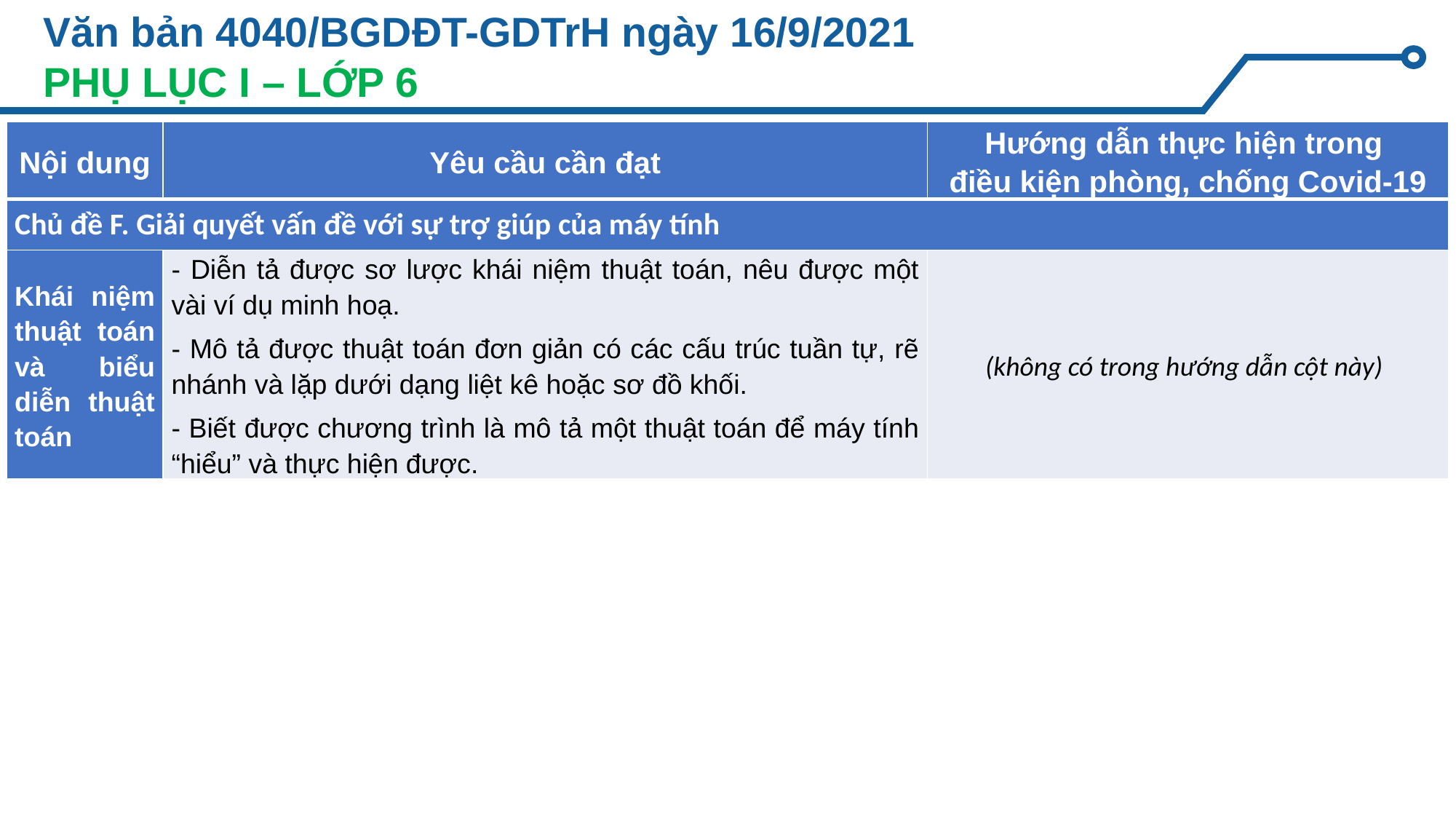

# Văn bản 4040/BGDĐT-GDTrH ngày 16/9/2021 PHỤ LỤC I – LỚP 6
| Nội dung | Yêu cầu cần đạt | Hướng dẫn thực hiện trong điều kiện phòng, chống Covid-19 |
| --- | --- | --- |
| Chủ đề F. Giải quyết vấn đề với sự trợ giúp của máy tính |  |  |
| Khái niệm thuật toán và biểu diễn thuật toán | - Diễn tả được sơ lược khái niệm thuật toán, nêu được một vài ví dụ minh hoạ. - Mô tả được thuật toán đơn giản có các cấu trúc tuần tự, rẽ nhánh và lặp dưới dạng liệt kê hoặc sơ đồ khối. - Biết được chương trình là mô tả một thuật toán để máy tính “hiểu” và thực hiện được. | (không có trong hướng dẫn cột này) |